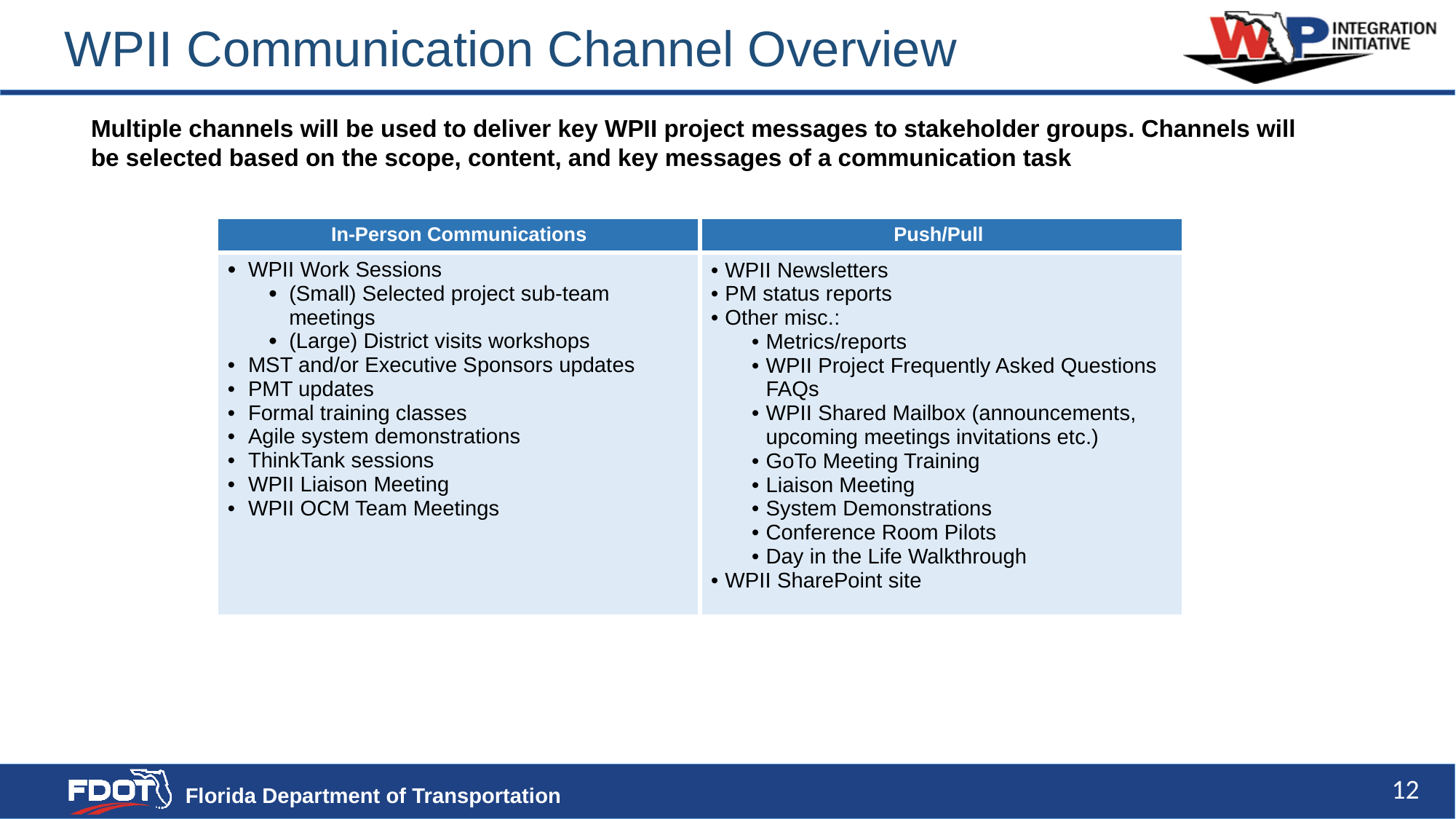

# WPII Communication Channel Overview
Multiple channels will be used to deliver key WPII project messages to stakeholder groups. Channels will be selected based on the scope, content, and key messages of a communication task

| In-Person Communications | Push/Pull |
| --- | --- |
| WPII Work Sessions (Small) Selected project sub-team meetings (Large) District visits workshops MST and/or Executive Sponsors updates PMT updates Formal training classes Agile system demonstrations ThinkTank sessions WPII Liaison Meeting WPII OCM Team Meetings | WPII Newsletters PM status reports Other misc.: Metrics/reports WPII Project Frequently Asked Questions FAQs WPII Shared Mailbox (announcements, upcoming meetings invitations etc.) GoTo Meeting Training Liaison Meeting System Demonstrations Conference Room Pilots Day in the Life Walkthrough WPII SharePoint site |
12